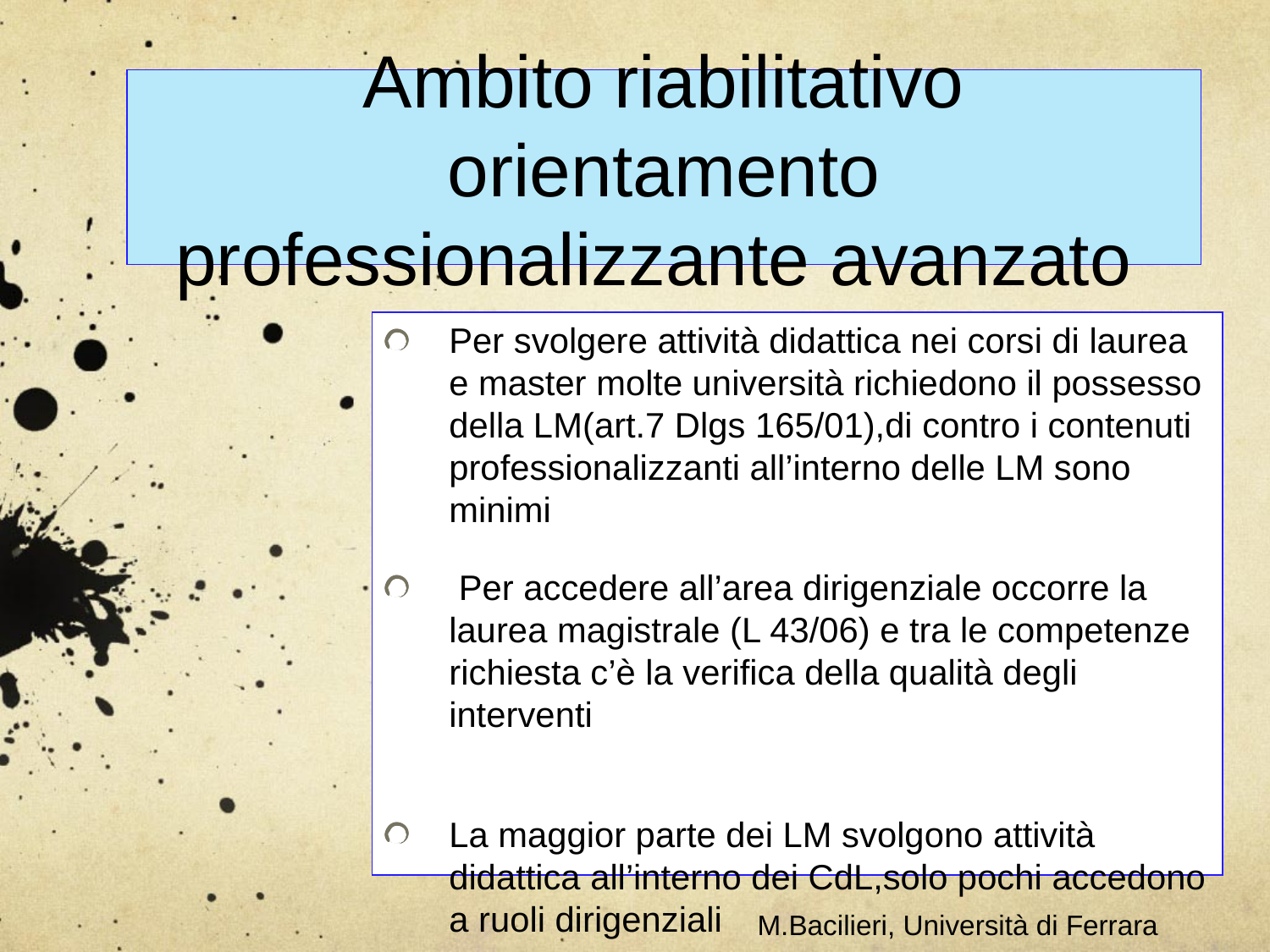

Ambito riabilitativo orientamento professionalizzante avanzato
Per svolgere attività didattica nei corsi di laurea e master molte università richiedono il possesso della LM(art.7 Dlgs 165/01),di contro i contenuti professionalizzanti all’interno delle LM sono minimi
 Per accedere all’area dirigenziale occorre la laurea magistrale (L 43/06) e tra le competenze richiesta c’è la verifica della qualità degli interventi
La maggior parte dei LM svolgono attività didattica all’interno dei CdL,solo pochi accedono a ruoli dirigenziali
M.Bacilieri, Università di Ferrara